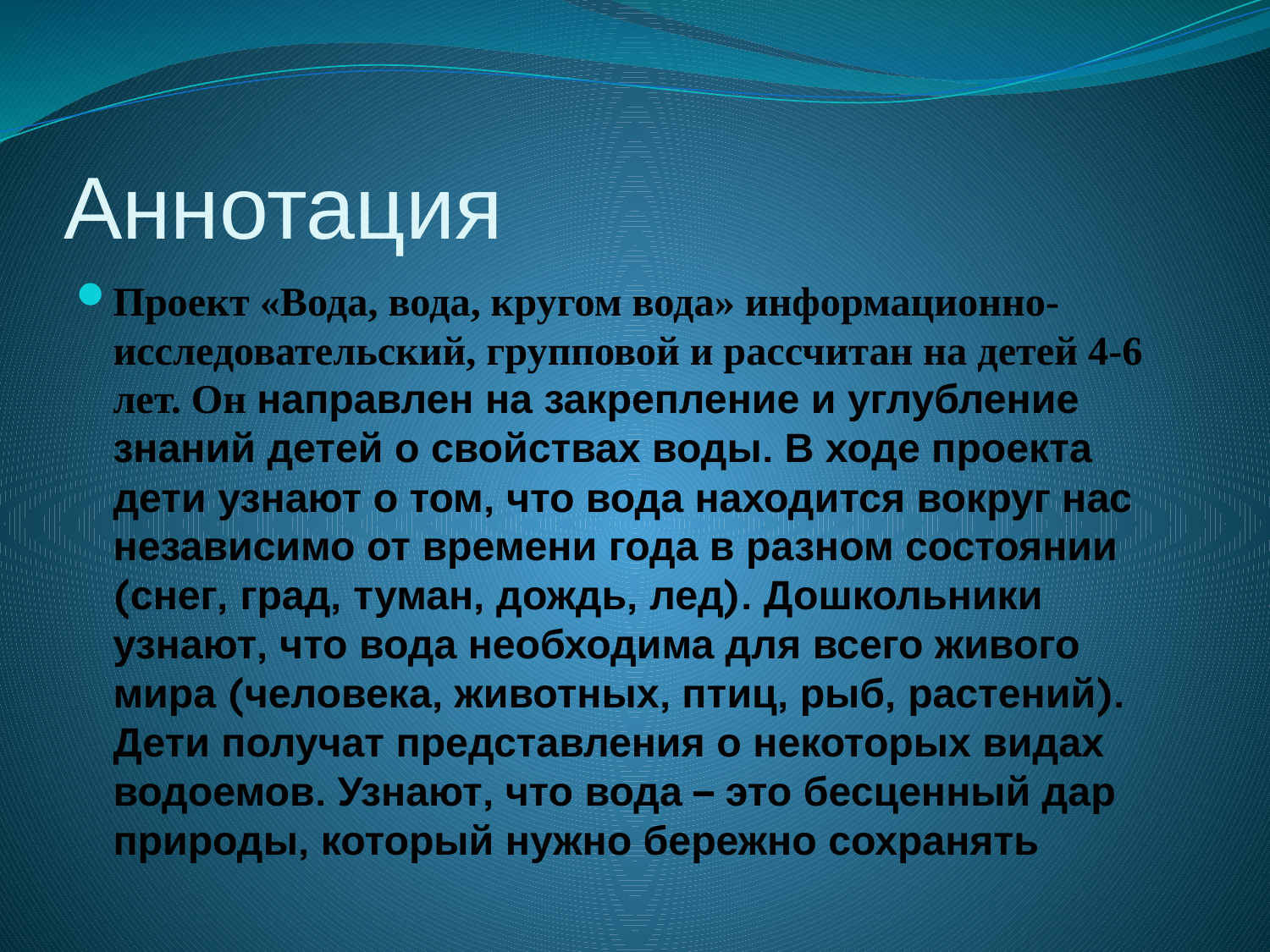

# Аннотация
Проект «Вода, вода, кругом вода» информационно-исследовательский, групповой и рассчитан на детей 4-6 лет. Он направлен на закрепление и углубление знаний детей о свойствах воды. В ходе проекта дети узнают о том, что вода находится вокруг нас независимо от времени года в разном состоянии (снег, град, туман, дождь, лед). Дошкольники узнают, что вода необходима для всего живого мира (человека, животных, птиц, рыб, растений). Дети получат представления о некоторых видах водоемов. Узнают, что вода – это бесценный дар природы, который нужно бережно сохранять